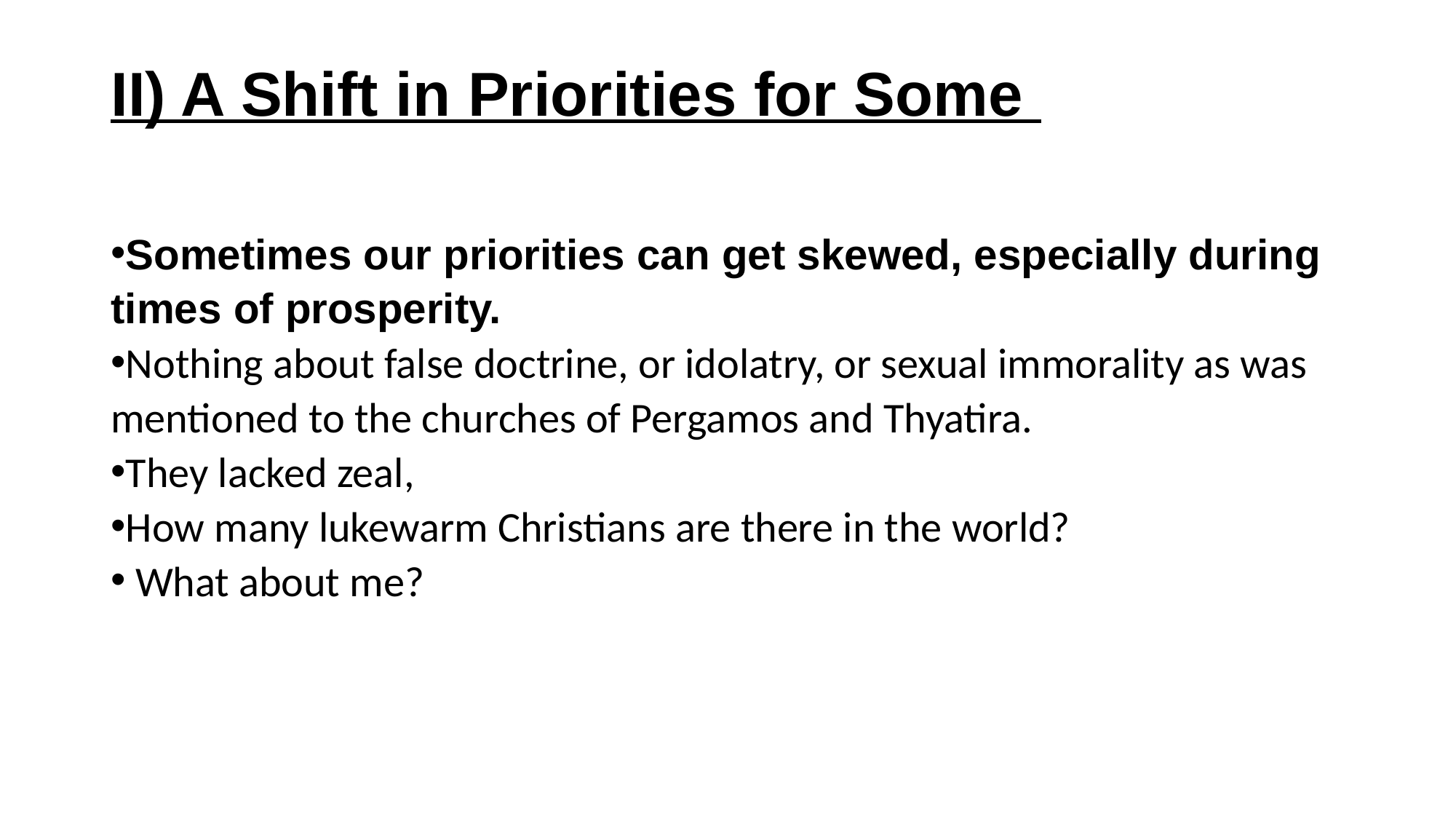

# II) A Shift in Priorities for Some
Sometimes our priorities can get skewed, especially during times of prosperity.
Nothing about false doctrine, or idolatry, or sexual immorality as was mentioned to the churches of Pergamos and Thyatira.
They lacked zeal,
How many lukewarm Christians are there in the world?
 What about me?